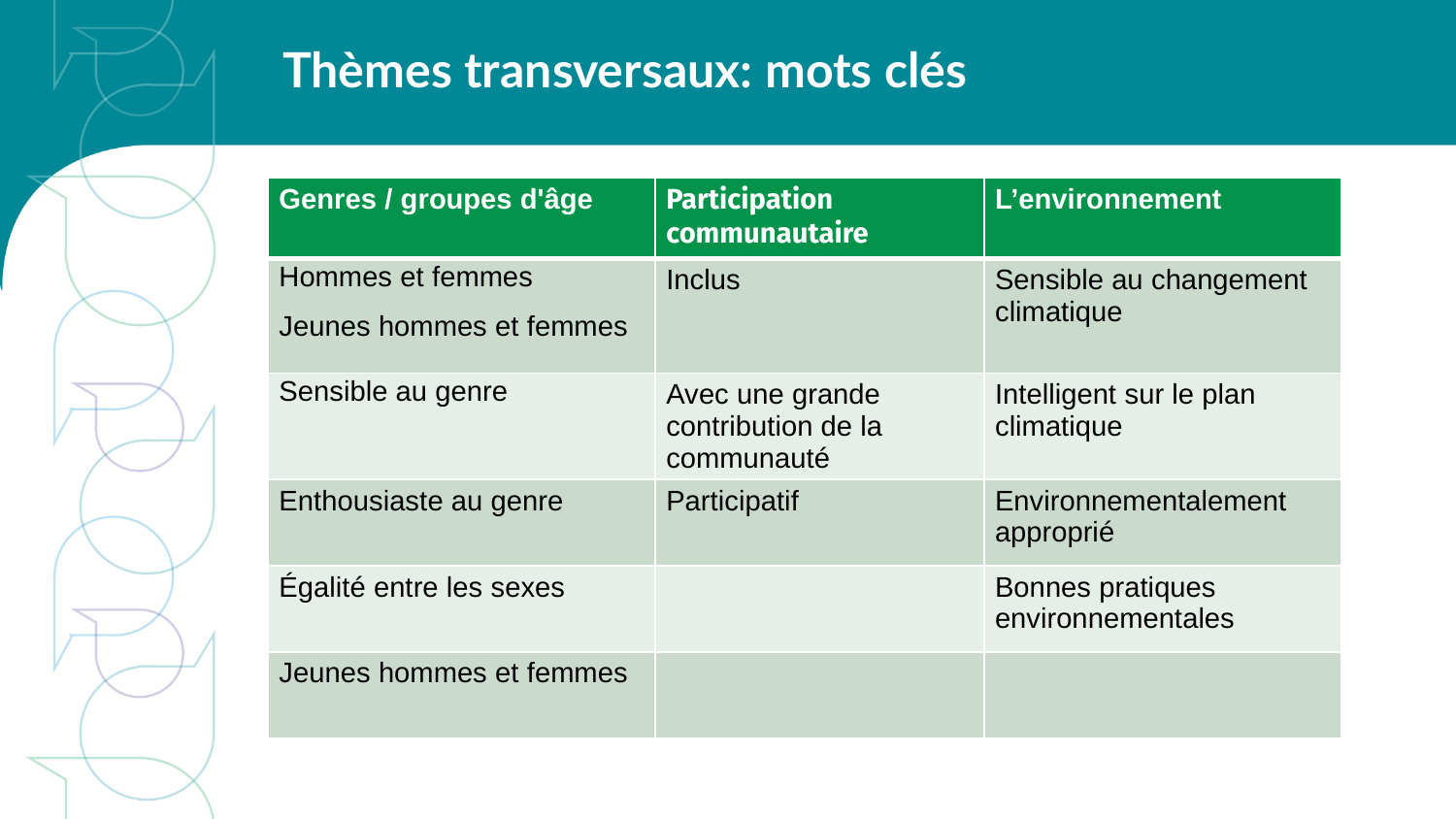

# Thèmes transversaux: mots clés
| Genres / groupes d'âge | Participation communautaire | L’environnement |
| --- | --- | --- |
| Hommes et femmes Jeunes hommes et femmes | Inclus | Sensible au changement climatique |
| Sensible au genre | Avec une grande contribution de la communauté | Intelligent sur le plan climatique |
| Enthousiaste au genre | Participatif | Environnementalement approprié |
| Égalité entre les sexes |  | Bonnes pratiques environnementales |
| Jeunes hommes et femmes |  |  |